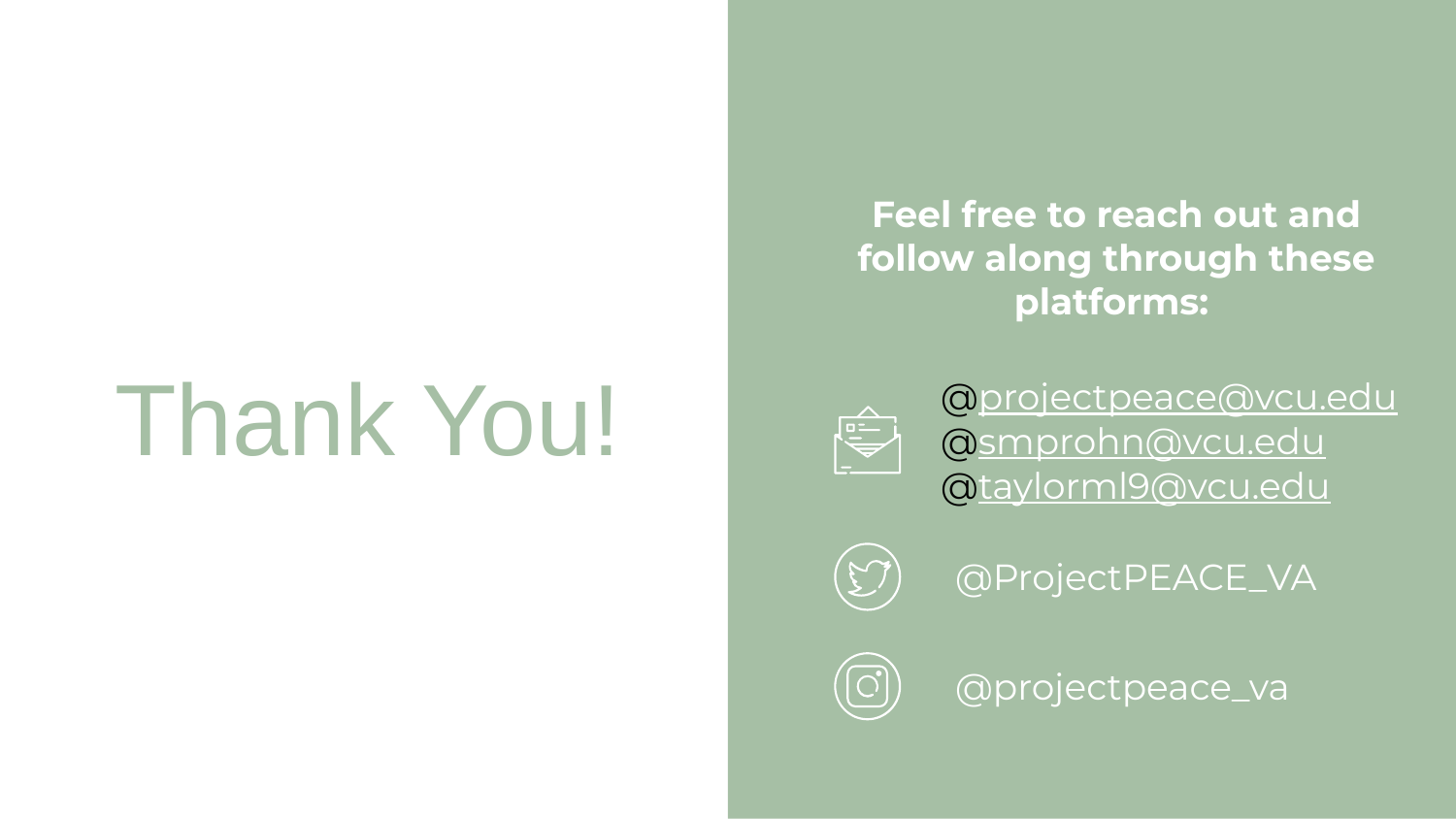

Feel free to reach out and follow along through these platforms:

# Thank You!
@projectpeace@vcu.edu
@smprohn@vcu.edu
@taylorml9@vcu.edu

@ProjectPEACE_VA

@projectpeace_va